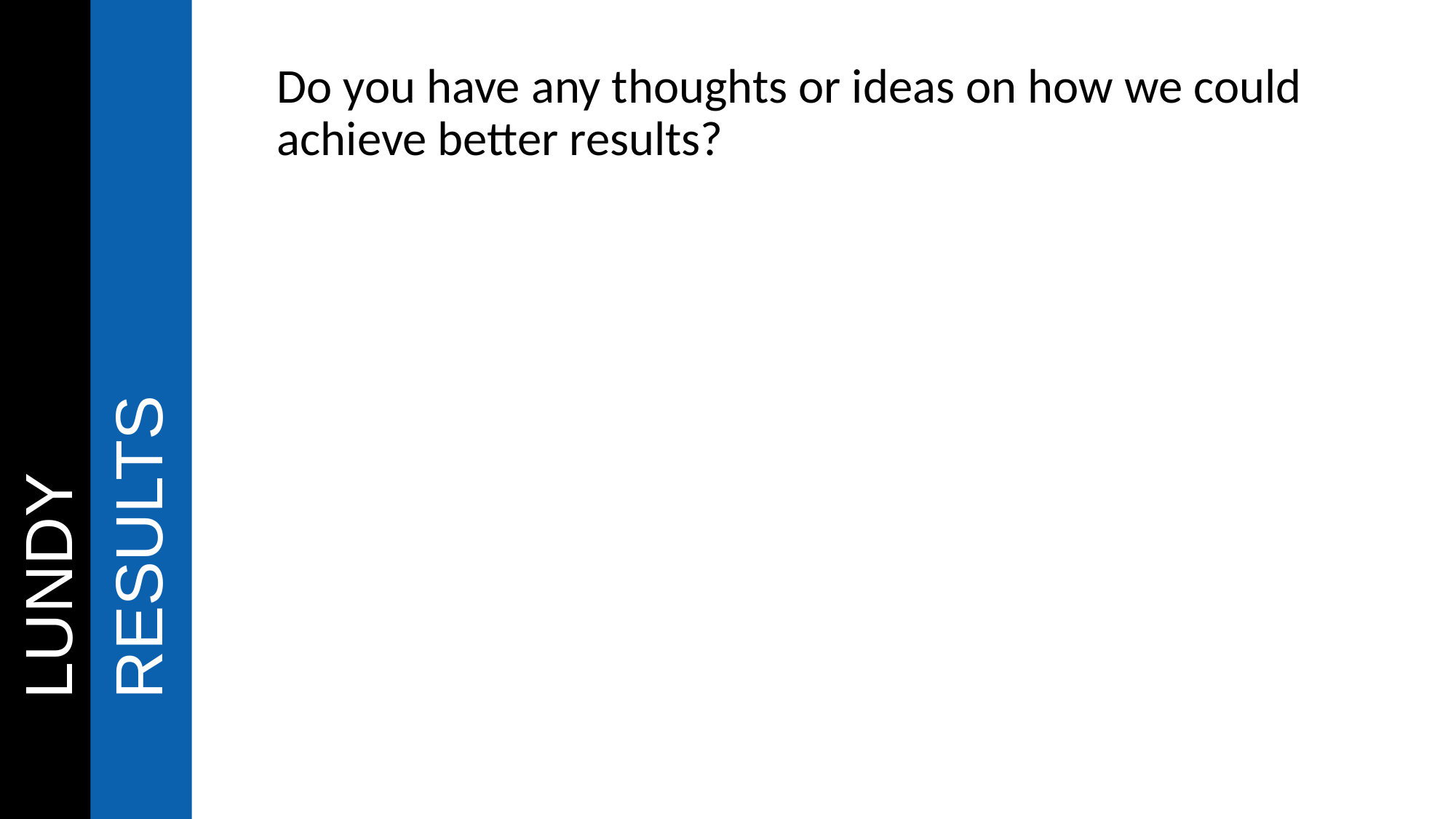

# Do you have any thoughts or ideas on how we could achieve better results?
	LUNDY
	RESULTS